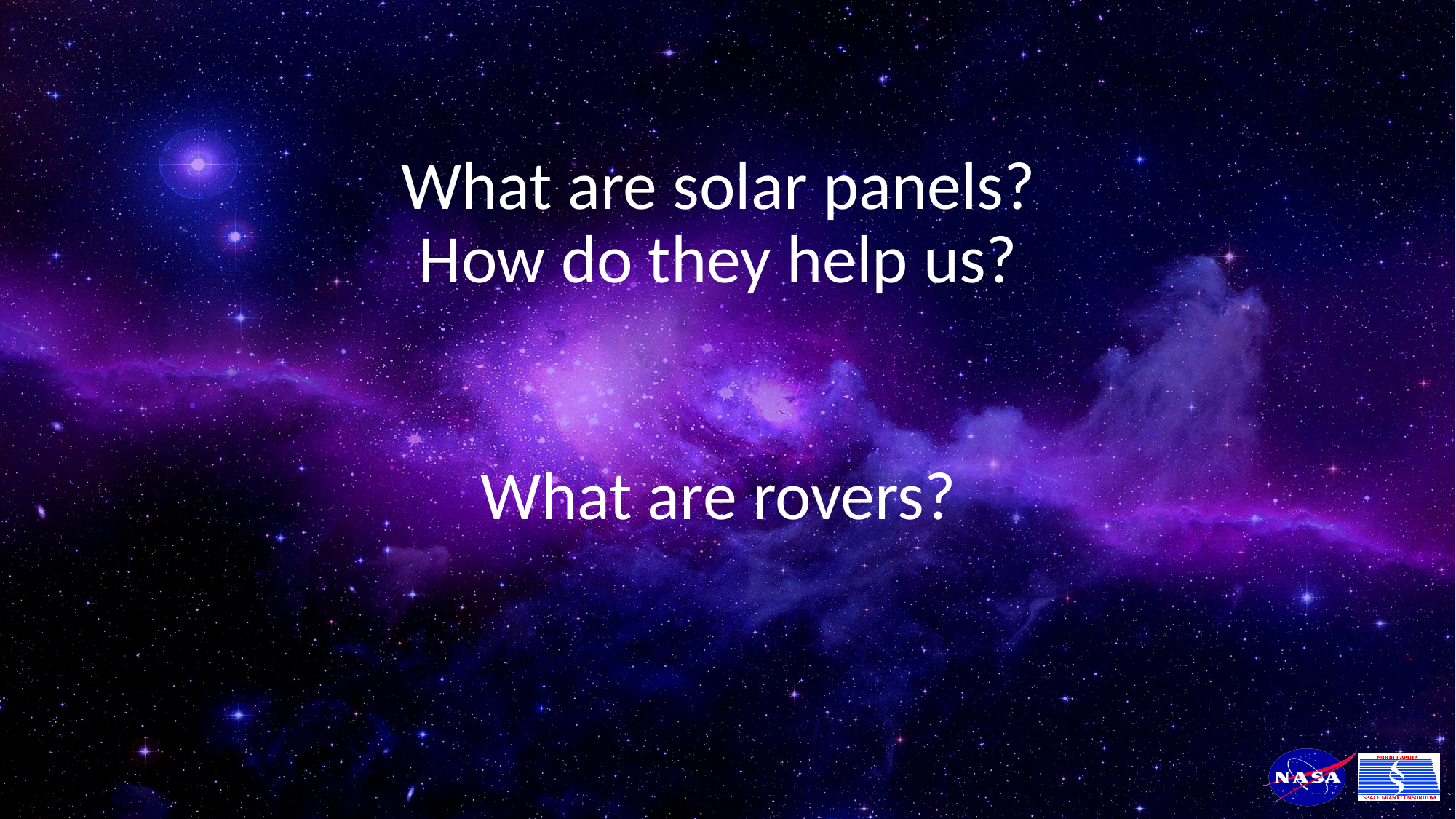

# What are solar panels? How do they help us?
What are rovers?